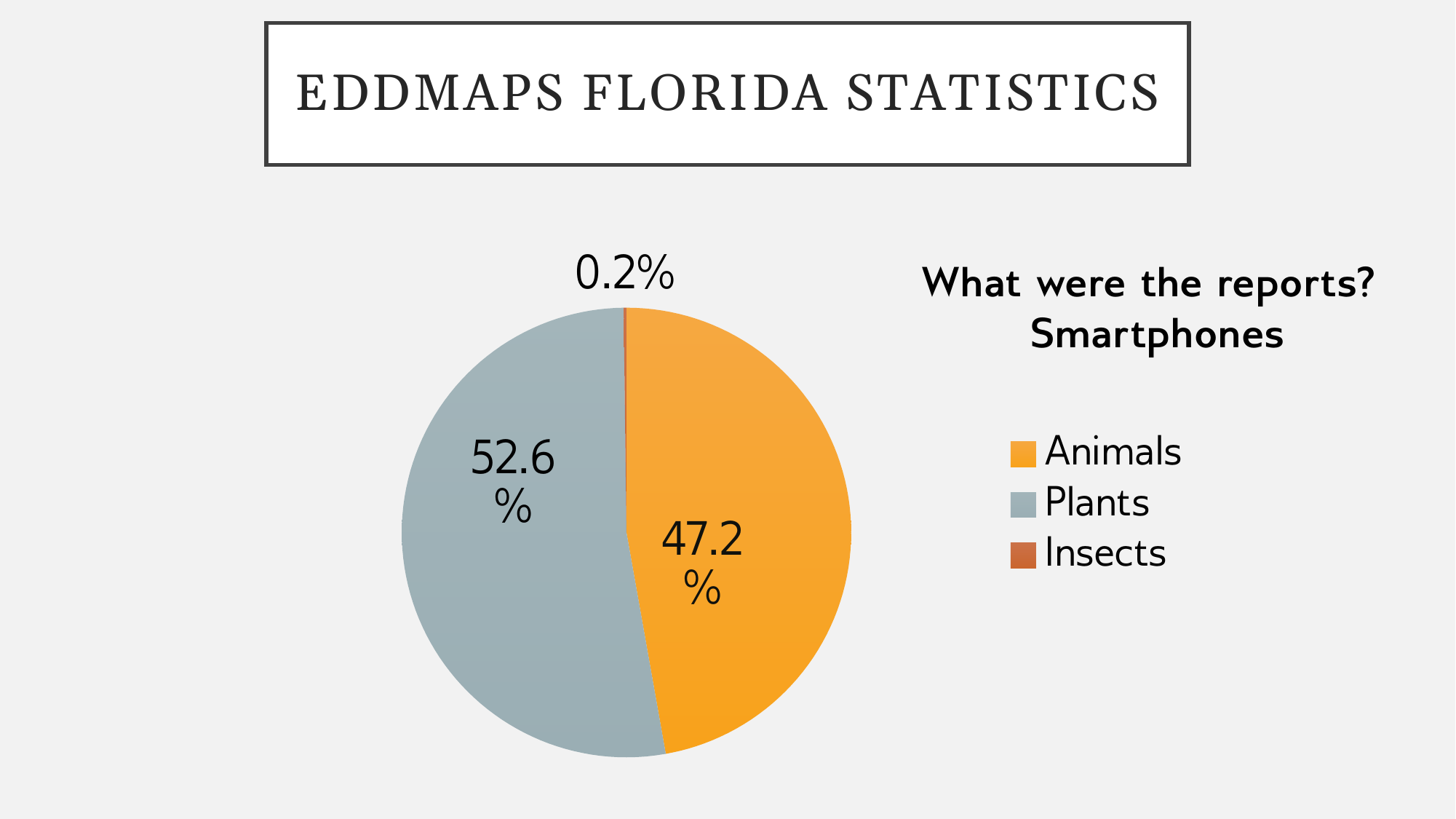

# EDDMapS Florida Statistics

### Chart

| Category | Reports |
|---|---|
| Animals | 0.472 |
| Plants | 0.526 |
| Insects | 0.002 |
What were the reports?
	Smartphones